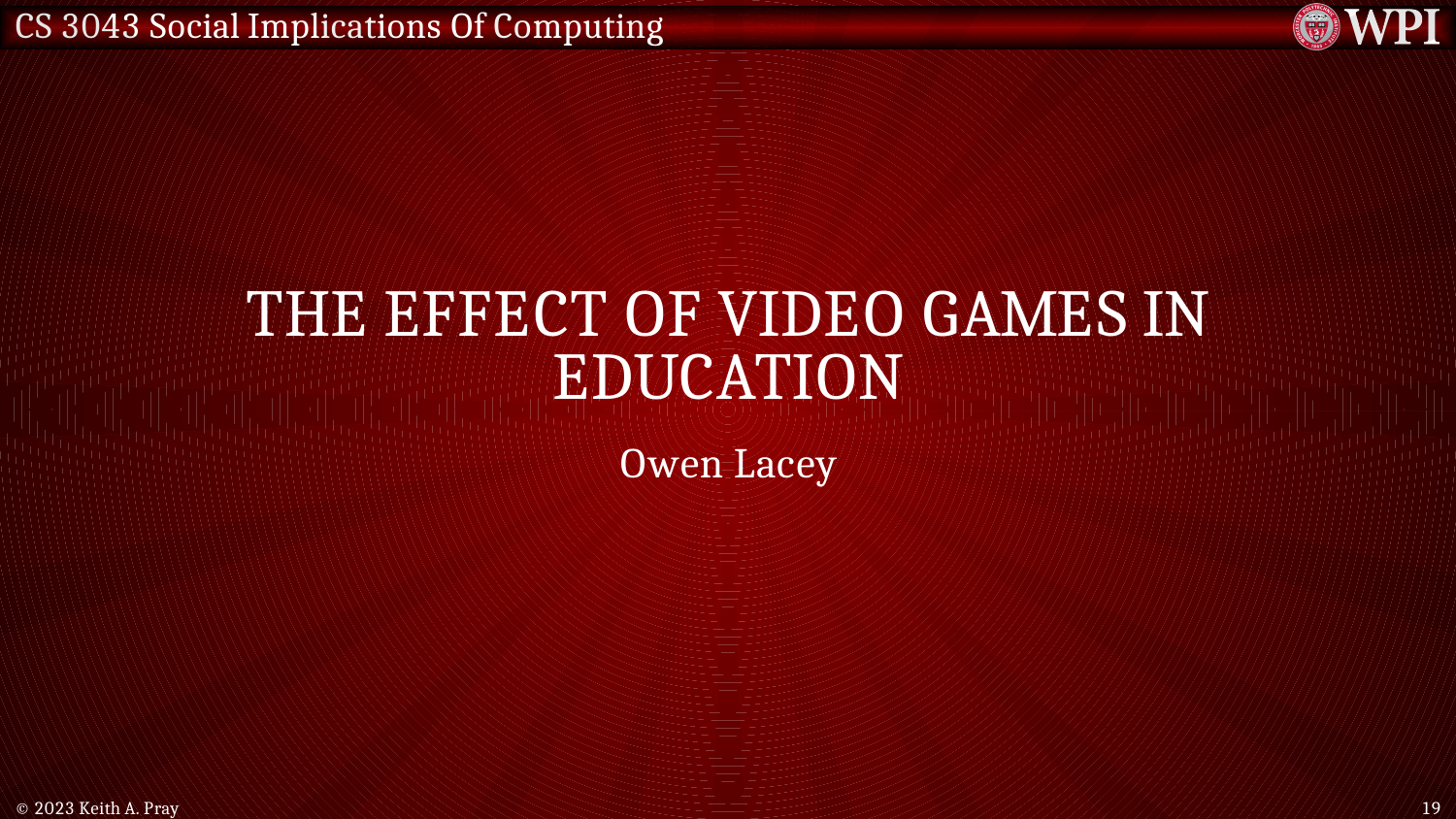

# The effect of Video Games in Education
Owen Lacey
© 2023 Keith A. Pray
19